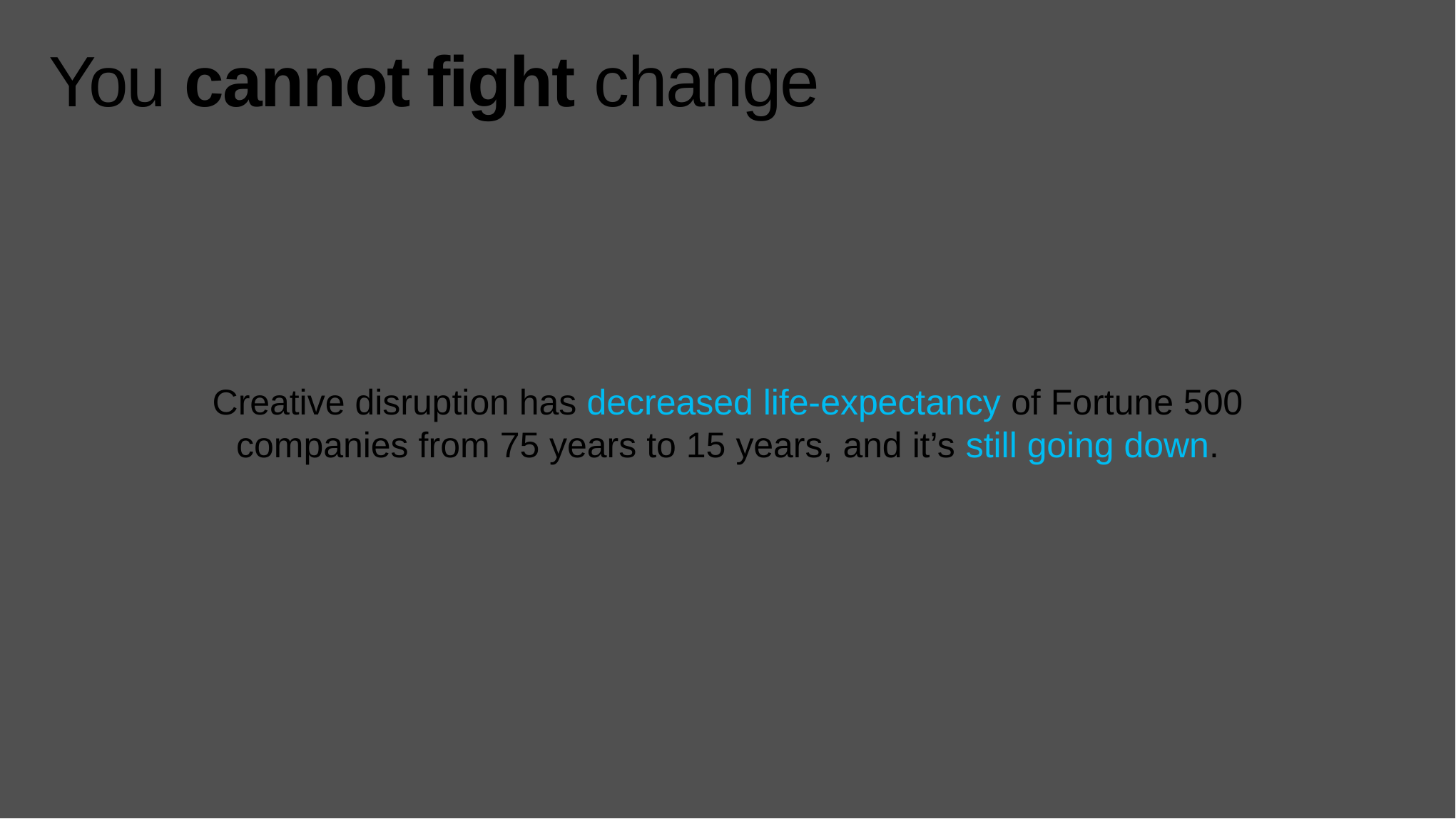

# You cannot fight change
Creative disruption has decreased life-expectancy of Fortune 500 companies from 75 years to 15 years, and it’s still going down.